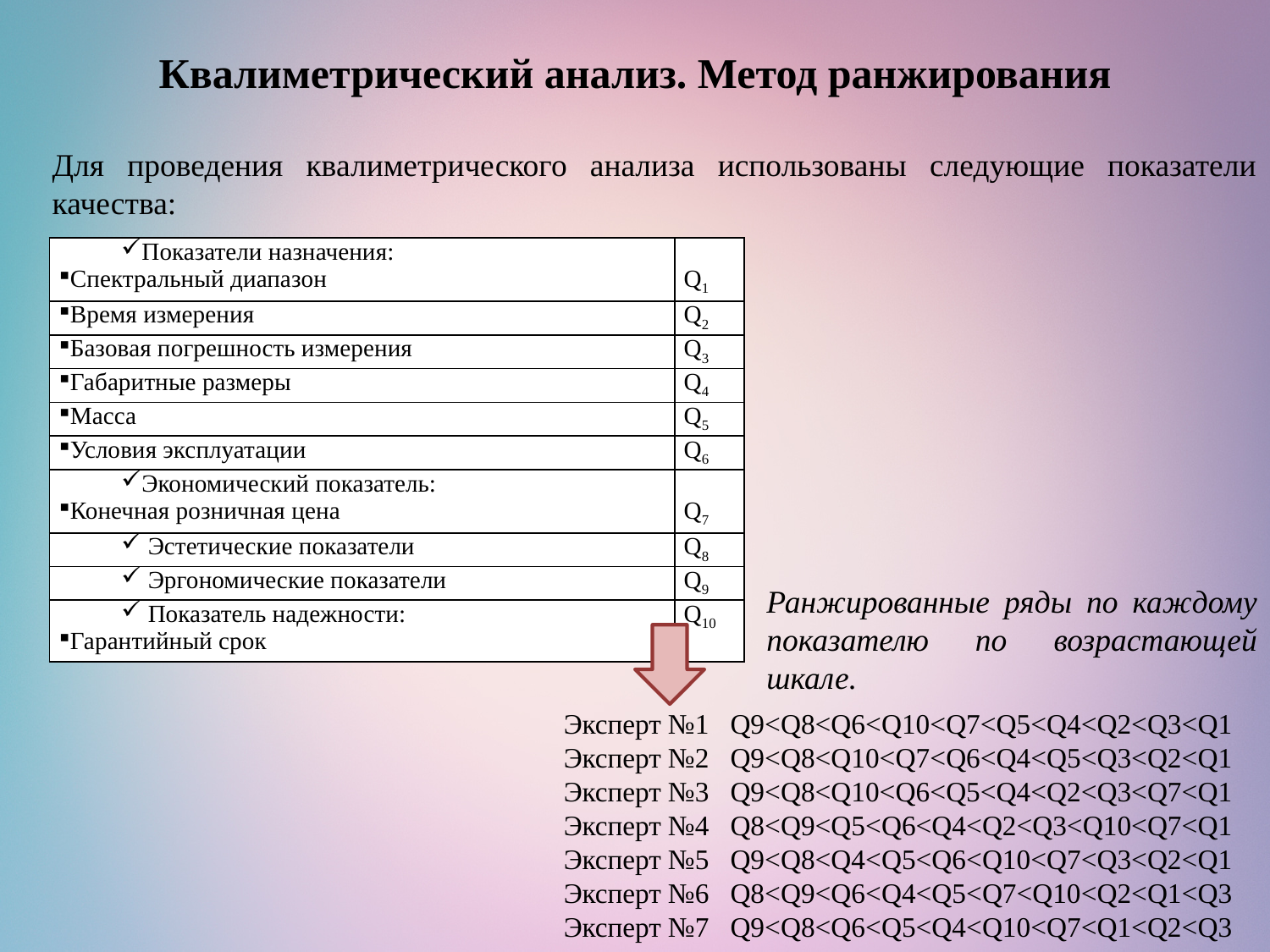

Квалиметрический анализ. Метод ранжирования
Для проведения квалиметрического анализа использованы следующие показатели качества:
| Показатели назначения: Спектральный диапазон | Q1 |
| --- | --- |
| Время измерения | Q2 |
| Базовая погрешность измерения | Q3 |
| Габаритные размеры | Q4 |
| Масса | Q5 |
| Условия эксплуатации | Q6 |
| Экономический показатель: Конечная розничная цена | Q7 |
| Эстетические показатели | Q8 |
| Эргономические показатели | Q9 |
| Показатель надежности: Гарантийный срок | Q10 |
Ранжированные ряды по каждому показателю по возрастающей шкале.

Эксперт №1   Q9<Q8<Q6<Q10<Q7<Q5<Q4<Q2<Q3<Q1
Эксперт №2   Q9<Q8<Q10<Q7<Q6<Q4<Q5<Q3<Q2<Q1
Эксперт №3   Q9<Q8<Q10<Q6<Q5<Q4<Q2<Q3<Q7<Q1
Эксперт №4   Q8<Q9<Q5<Q6<Q4<Q2<Q3<Q10<Q7<Q1
Эксперт №5   Q9<Q8<Q4<Q5<Q6<Q10<Q7<Q3<Q2<Q1
Эксперт №6   Q8<Q9<Q6<Q4<Q5<Q7<Q10<Q2<Q1<Q3
Эксперт №7   Q9<Q8<Q6<Q5<Q4<Q10<Q7<Q1<Q2<Q3